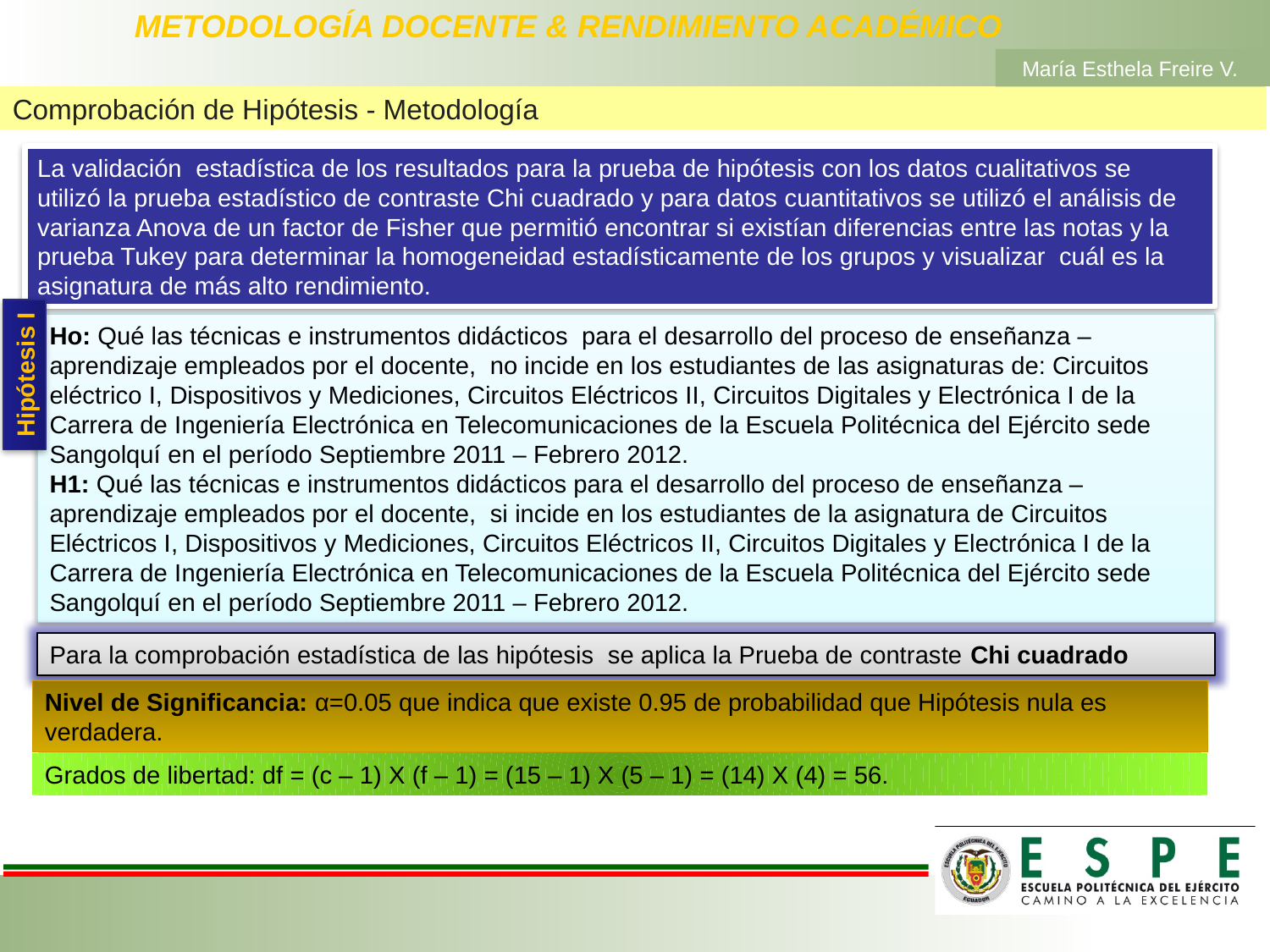

# METODOLOGÍA DOCENTE & RENDIMIENTO ACADÉMICO
María Esthela Freire V.
Comprobación de Hipótesis - Metodología
La validación  estadística de los resultados para la prueba de hipótesis con los datos cualitativos se utilizó la prueba estadístico de contraste Chi cuadrado y para datos cuantitativos se utilizó el análisis de varianza Anova de un factor de Fisher que permitió encontrar si existían diferencias entre las notas y la prueba Tukey para determinar la homogeneidad estadísticamente de los grupos y visualizar  cuál es la asignatura de más alto rendimiento.
Ho: Qué las técnicas e instrumentos didácticos  para el desarrollo del proceso de enseñanza – aprendizaje empleados por el docente,  no incide en los estudiantes de las asignaturas de: Circuitos eléctrico I, Dispositivos y Mediciones, Circuitos Eléctricos II, Circuitos Digitales y Electrónica I de la Carrera de Ingeniería Electrónica en Telecomunicaciones de la Escuela Politécnica del Ejército sede Sangolquí en el período Septiembre 2011 – Febrero 2012.
H1: Qué las técnicas e instrumentos didácticos para el desarrollo del proceso de enseñanza – aprendizaje empleados por el docente,  si incide en los estudiantes de la asignatura de Circuitos Eléctricos I, Dispositivos y Mediciones, Circuitos Eléctricos II, Circuitos Digitales y Electrónica I de la Carrera de Ingeniería Electrónica en Telecomunicaciones de la Escuela Politécnica del Ejército sede Sangolquí en el período Septiembre 2011 – Febrero 2012.
Hipótesis I
Para la comprobación estadística de las hipótesis  se aplica la Prueba de contraste Chi cuadrado
Nivel de Significancia: α=0.05 que indica que existe 0.95 de probabilidad que Hipótesis nula es verdadera.
Grados de libertad: df = (c – 1) X (f – 1) = (15 – 1) X (5 – 1) = (14) X (4) = 56.